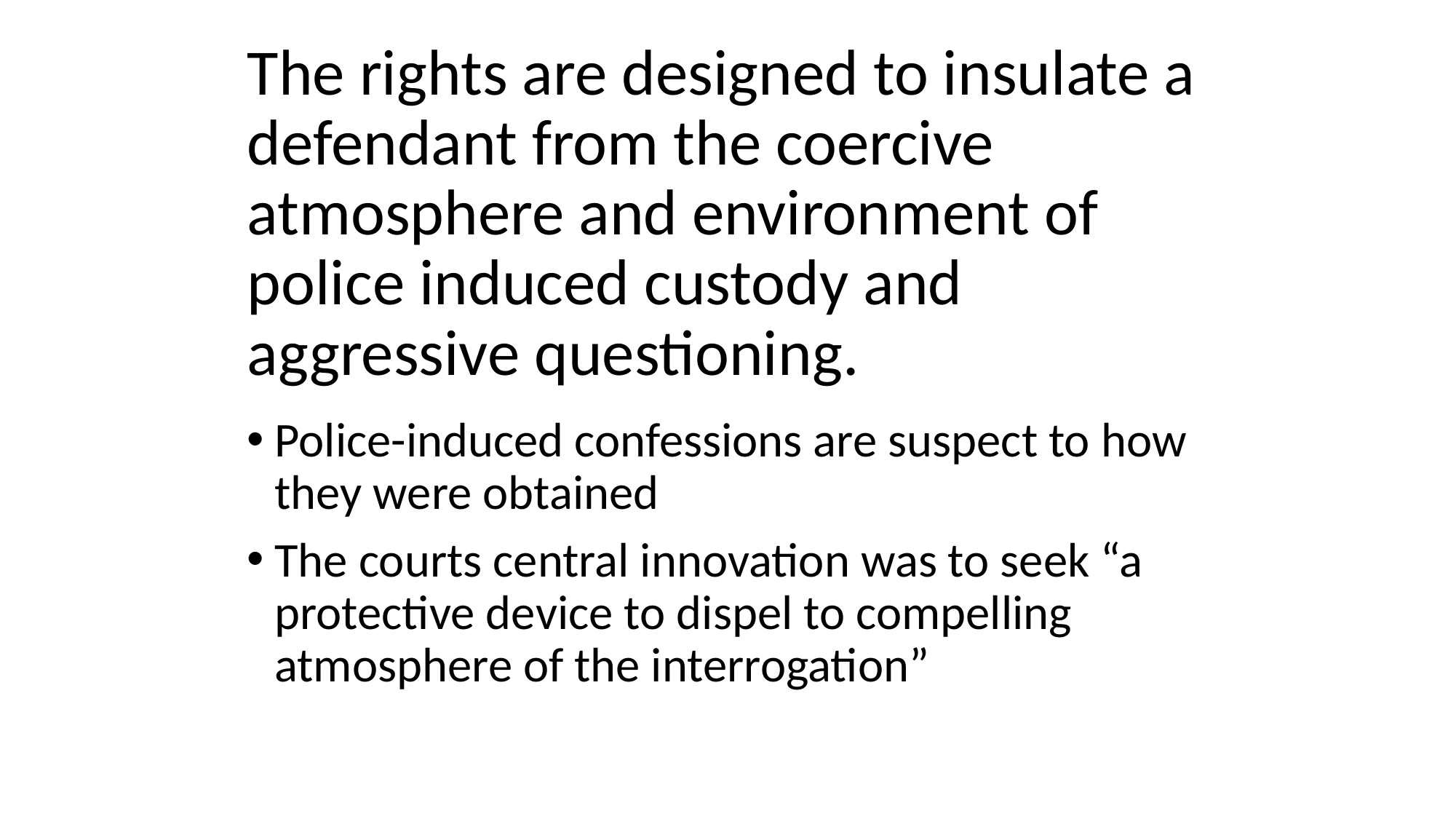

# The rights are designed to insulate a defendant from the coercive atmosphere and environment of police induced custody and aggressive questioning.
Police-induced confessions are suspect to how they were obtained
The courts central innovation was to seek “a protective device to dispel to compelling atmosphere of the interrogation”